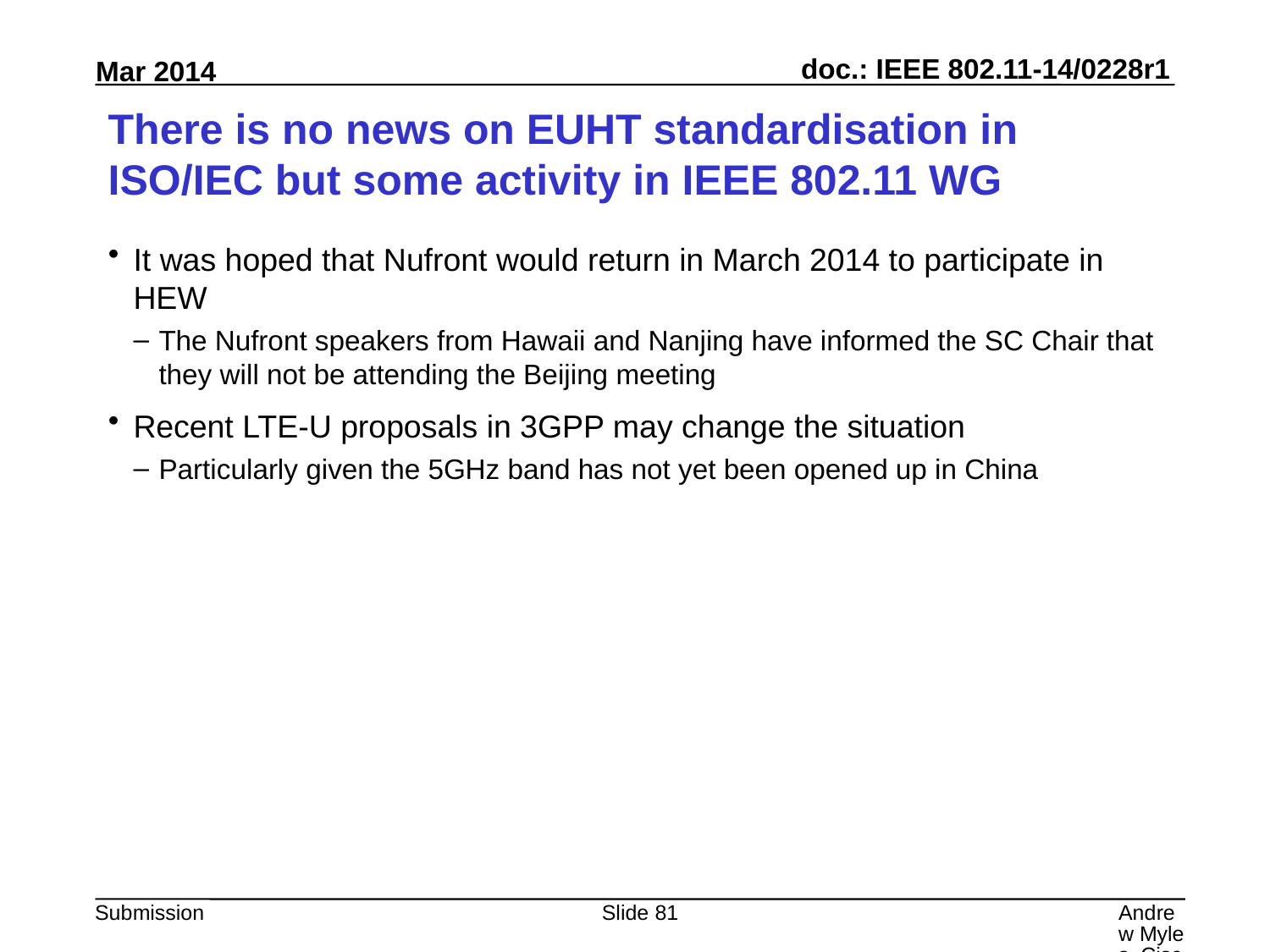

# There is no news on EUHT standardisation in ISO/IEC but some activity in IEEE 802.11 WG
It was hoped that Nufront would return in March 2014 to participate in HEW
The Nufront speakers from Hawaii and Nanjing have informed the SC Chair that they will not be attending the Beijing meeting
Recent LTE-U proposals in 3GPP may change the situation
Particularly given the 5GHz band has not yet been opened up in China
Slide 81
Andrew Myles, Cisco